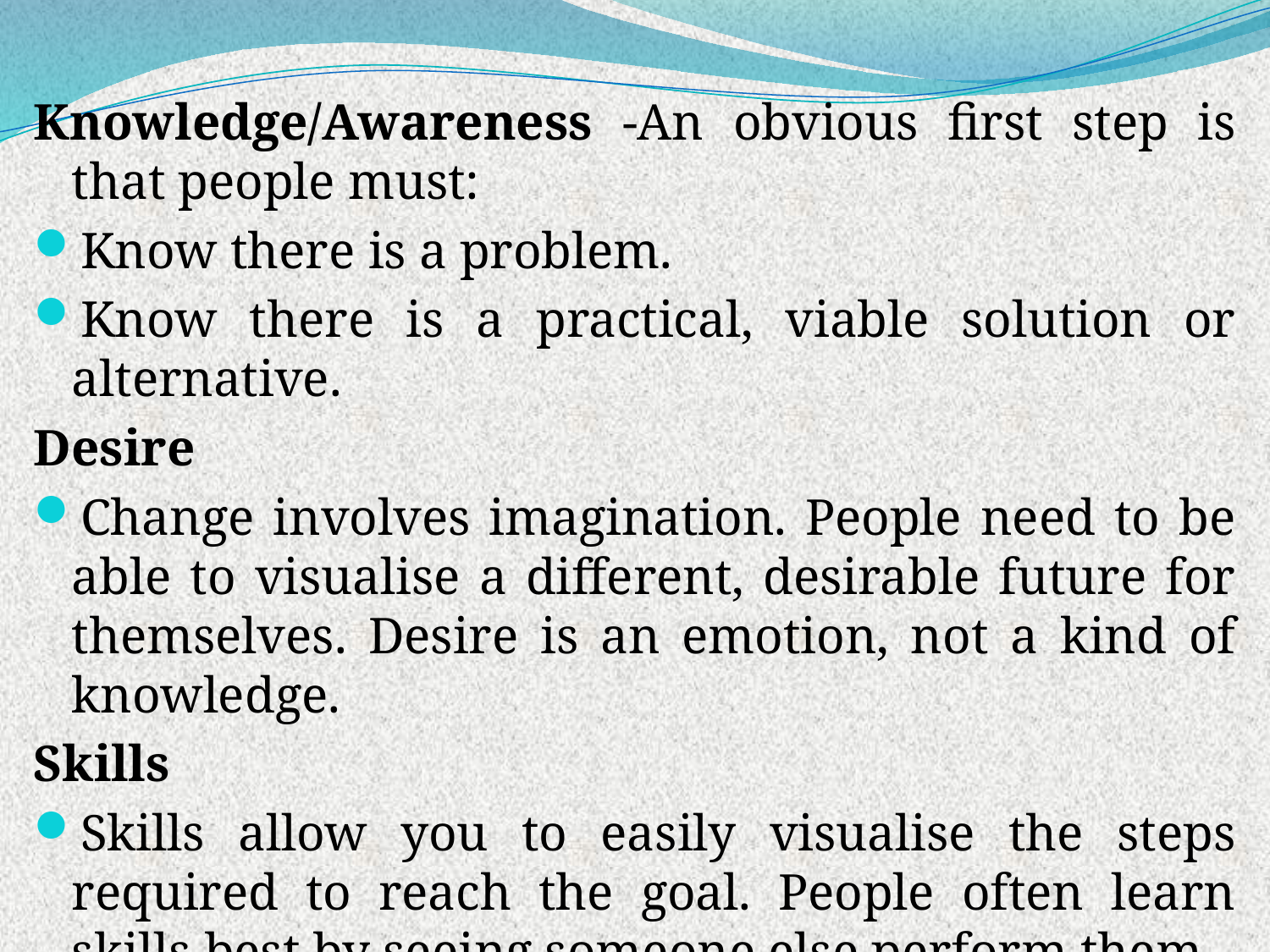

Knowledge/Awareness -An obvious first step is that people must:
Know there is a problem.
Know there is a practical, viable solution or alternative.
Desire
Change involves imagination. People need to be able to visualise a different, desirable future for themselves. Desire is an emotion, not a kind of knowledge.
Skills
Skills allow you to easily visualise the steps required to reach the goal. People often learn skills best by seeing someone else perform them.